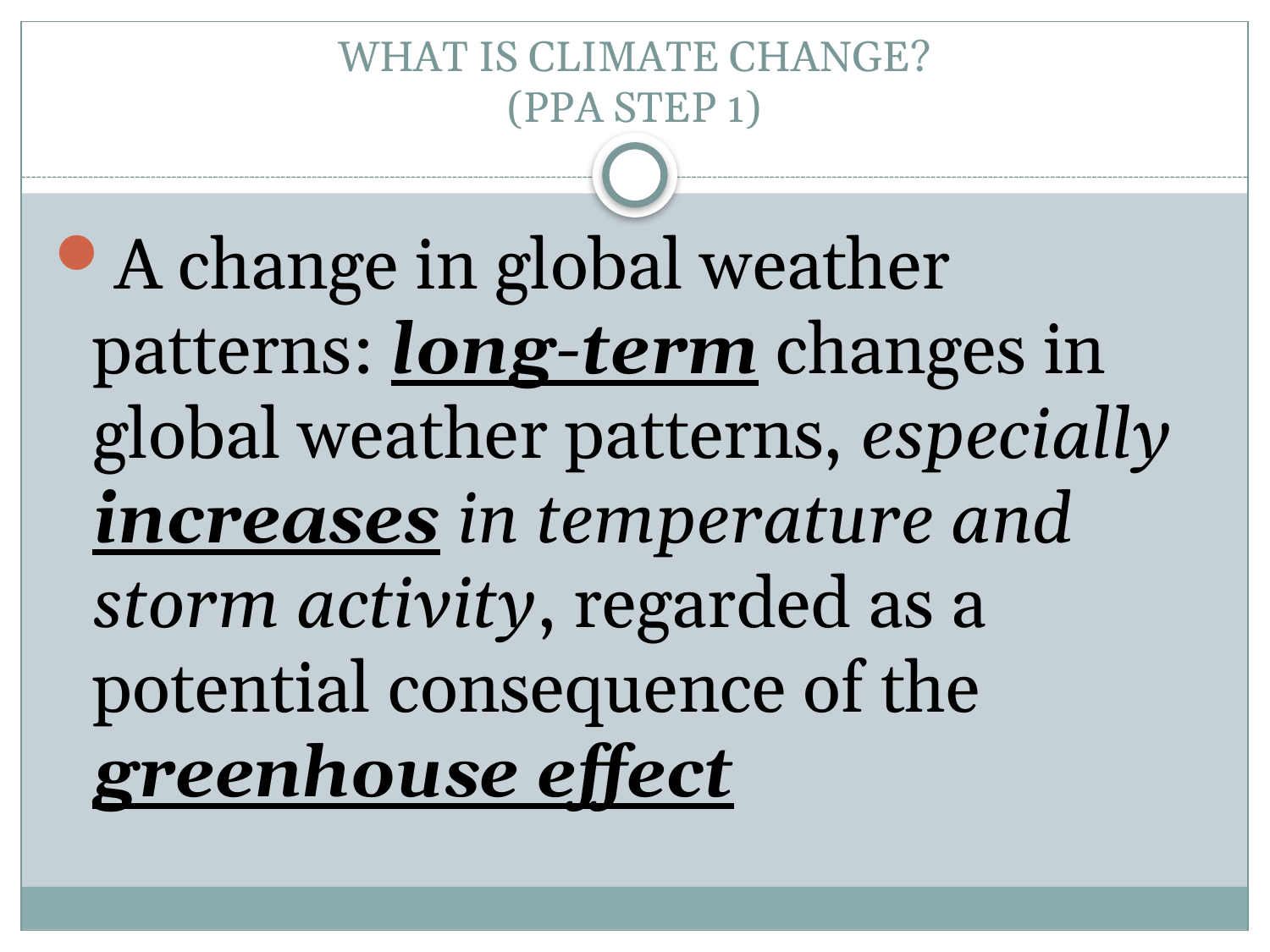

# WHAT IS CLIMATE CHANGE? (PPA STEP 1)
A change in global weather patterns: long-term changes in global weather patterns, especially increases in temperature and storm activity, regarded as a potential consequence of the greenhouse effect